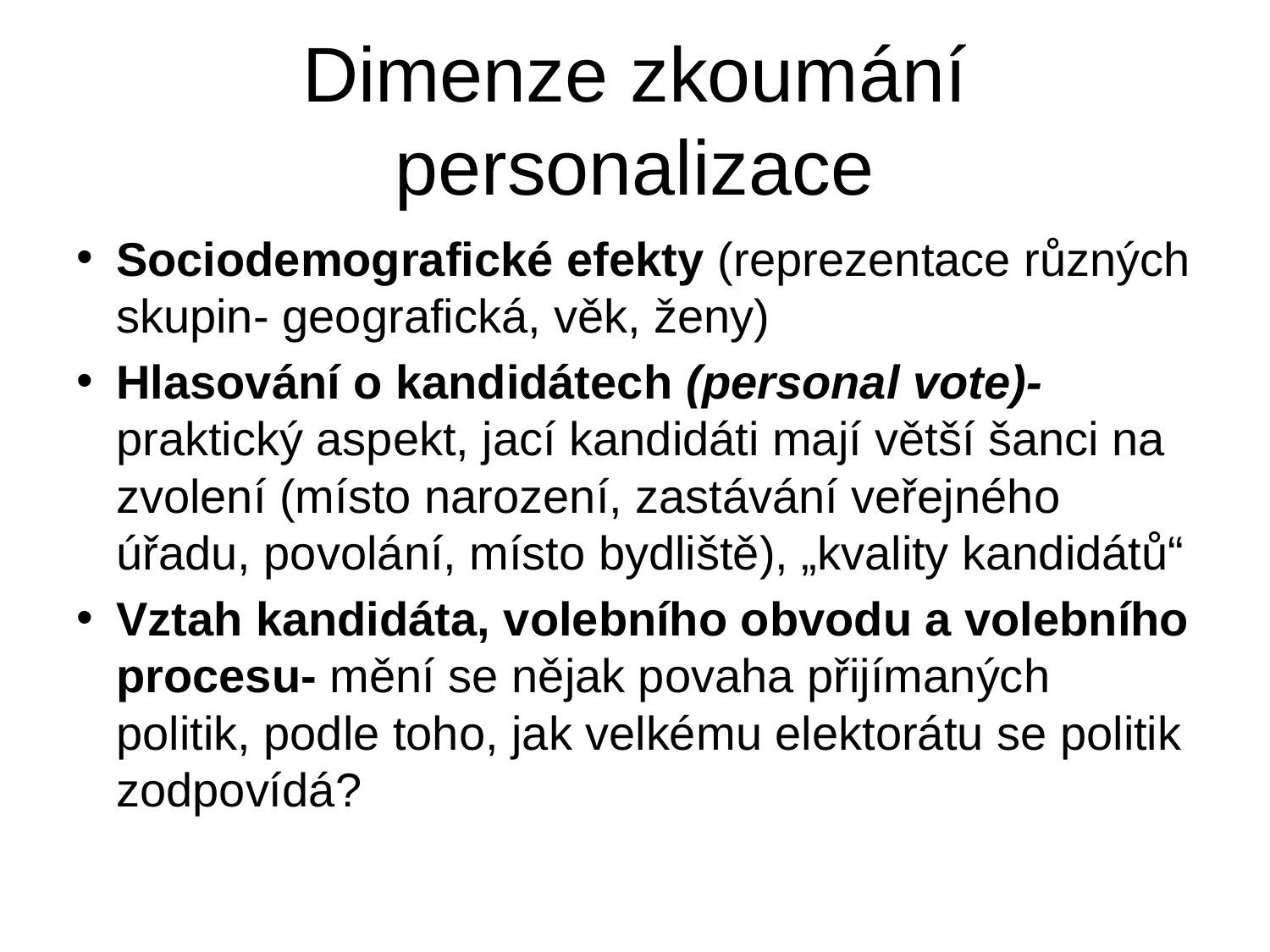

# Dimenze zkoumání personalizace
Sociodemografické efekty (reprezentace různých skupin- geografická, věk, ženy)
Hlasování o kandidátech (personal vote)- praktický aspekt, jací kandidáti mají větší šanci na zvolení (místo narození, zastávání veřejného úřadu, povolání, místo bydliště), „kvality kandidátů“
Vztah kandidáta, volebního obvodu a volebního procesu- mění se nějak povaha přijímaných politik, podle toho, jak velkému elektorátu se politik zodpovídá?